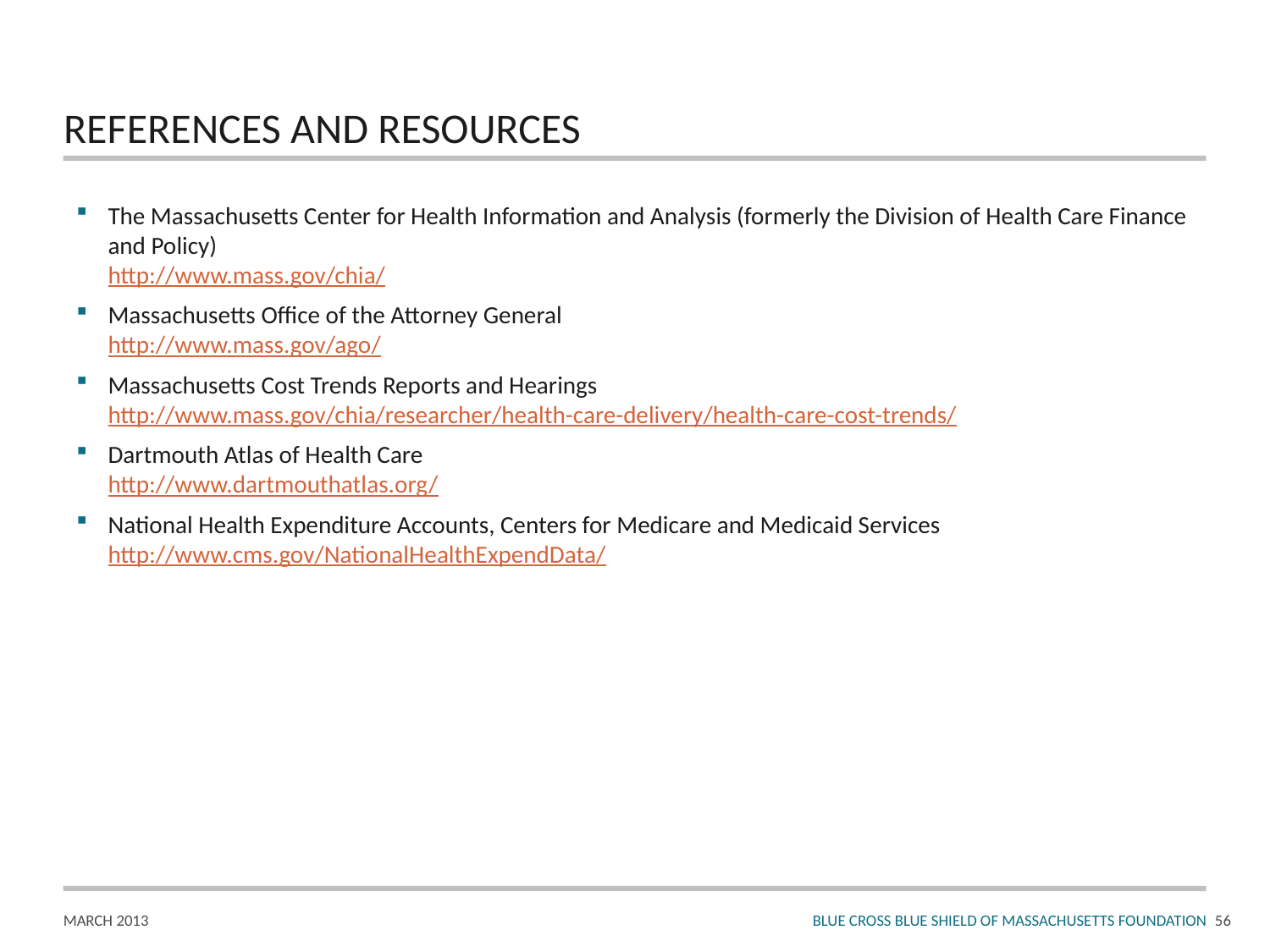

# REFERENCES AND RESOURCES
The Massachusetts Center for Health Information and Analysis (formerly the Division of Health Care Finance and Policy)
http://www.mass.gov/chia/
Massachusetts Office of the Attorney General
http://www.mass.gov/ago/
Massachusetts Cost Trends Reports and Hearings
http://www.mass.gov/chia/researcher/health-care-delivery/health-care-cost-trends/
Dartmouth Atlas of Health Care
http://www.dartmouthatlas.org/
National Health Expenditure Accounts, Centers for Medicare and Medicaid Services http://www.cms.gov/NationalHealthExpendData/
56